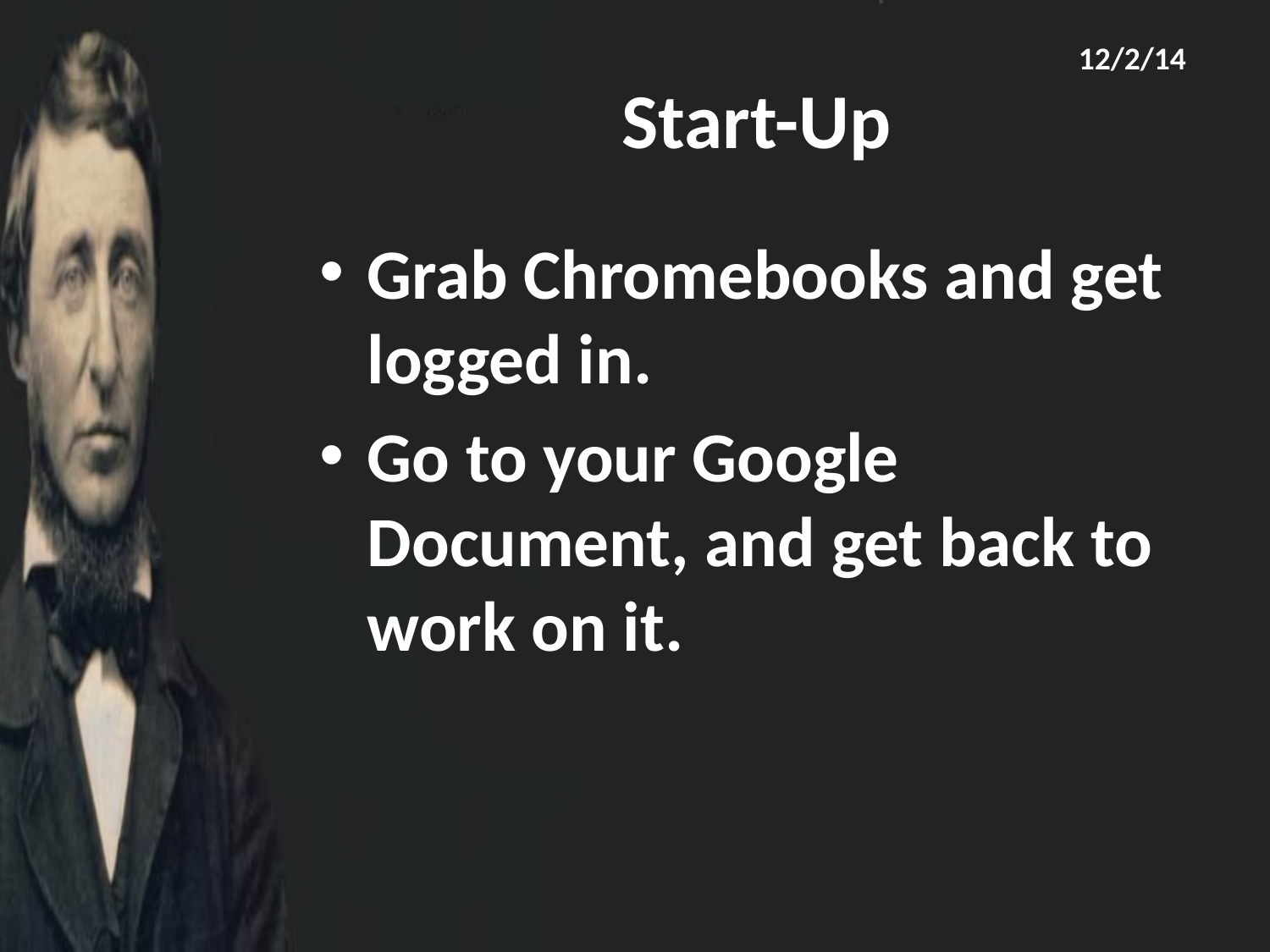

12/2/14
# Start-Up
Grab Chromebooks and get logged in.
Go to your Google Document, and get back to work on it.